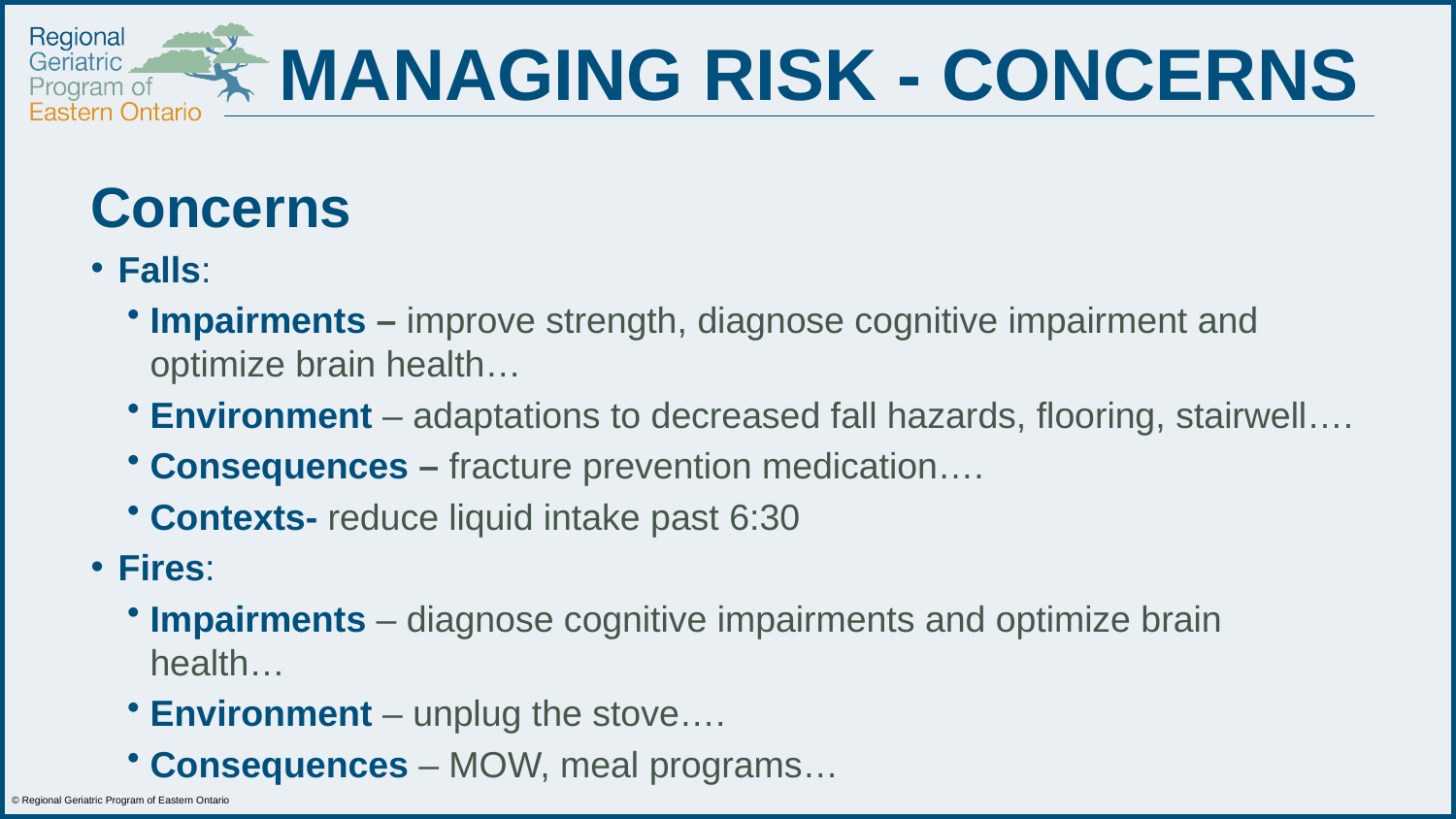

MANAGING RISK - CONCERNS
Concerns
Falls:
Impairments – improve strength, diagnose cognitive impairment and optimize brain health…
Environment – adaptations to decreased fall hazards, flooring, stairwell….
Consequences – fracture prevention medication….
Contexts- reduce liquid intake past 6:30
Fires:
Impairments – diagnose cognitive impairments and optimize brain health…
Environment – unplug the stove….
Consequences – MOW, meal programs…